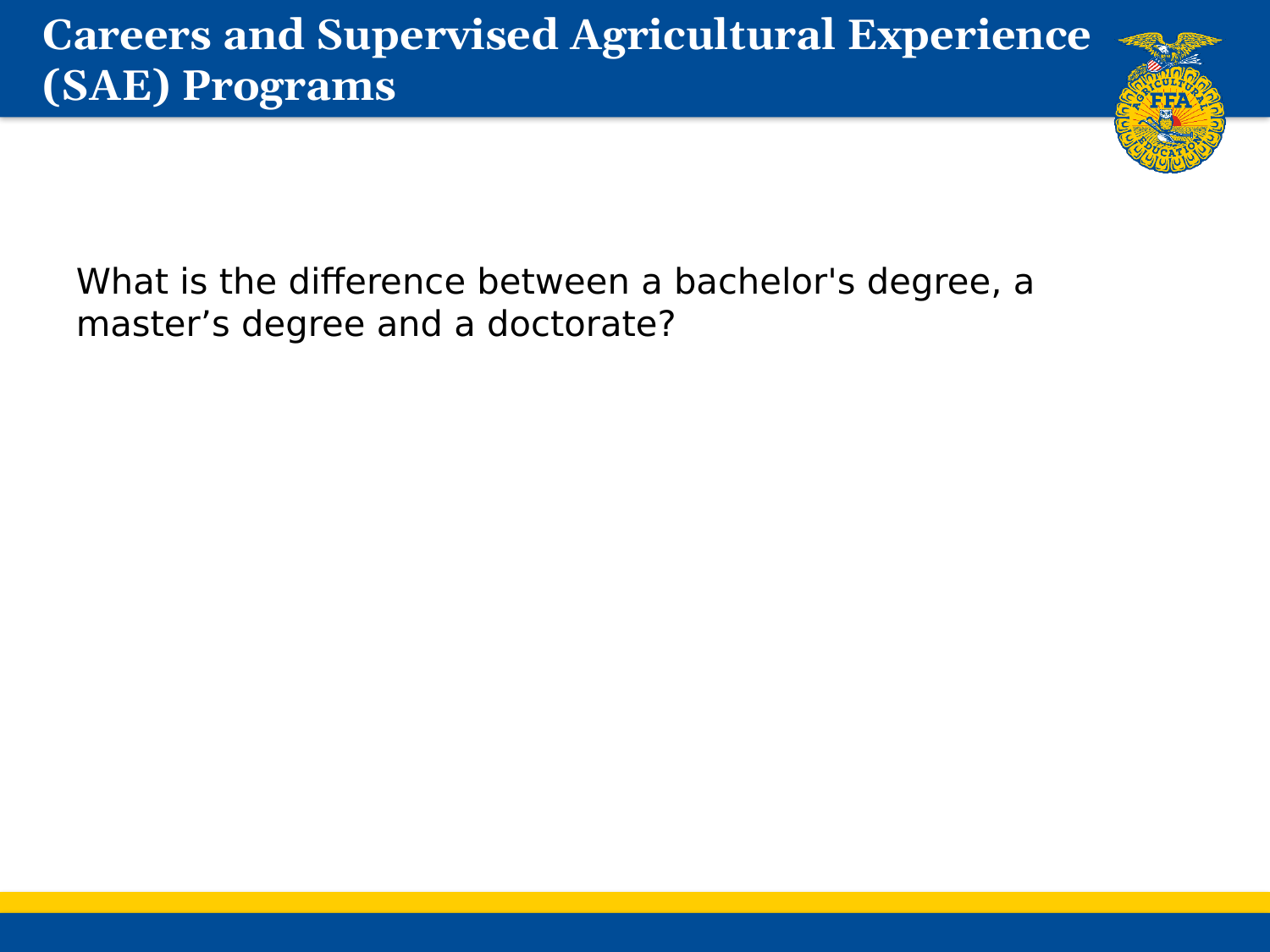

# Careers and Supervised Agricultural Experience (SAE) Programs
What is the difference between a bachelor's degree, a master’s degree and a doctorate?